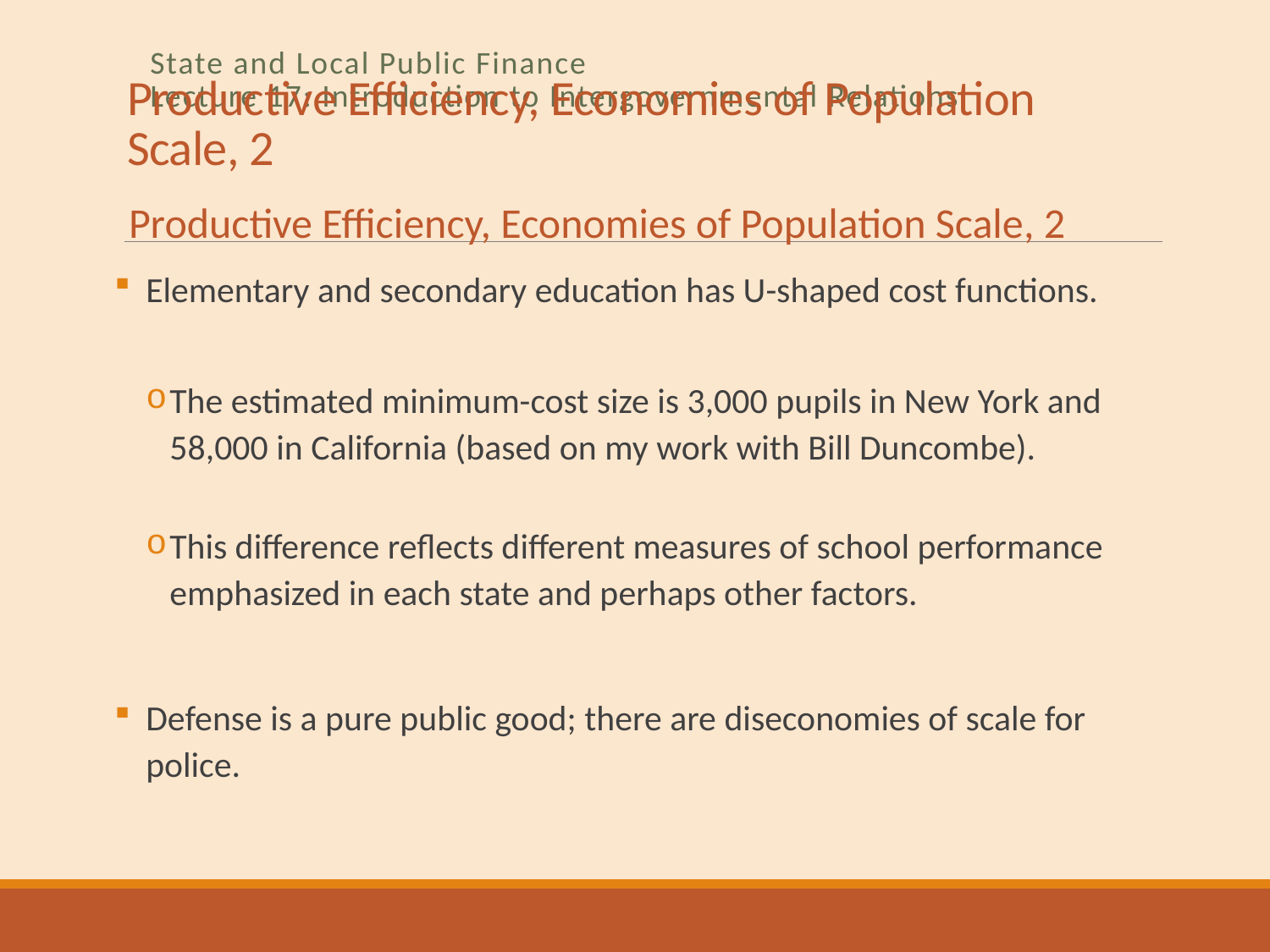

# Productive Efficiency, Economies of Population Scale, 2
State and Local Public Finance
Lecture 17: Introduction to Intergovernmental Relations
Productive Efficiency, Economies of Population Scale, 2
Elementary and secondary education has U-shaped cost functions.

The estimated minimum-cost size is 3,000 pupils in New York and 58,000 in California (based on my work with Bill Duncombe).
This difference reflects different measures of school performance emphasized in each state and perhaps other factors.

Defense is a pure public good; there are diseconomies of scale for police.